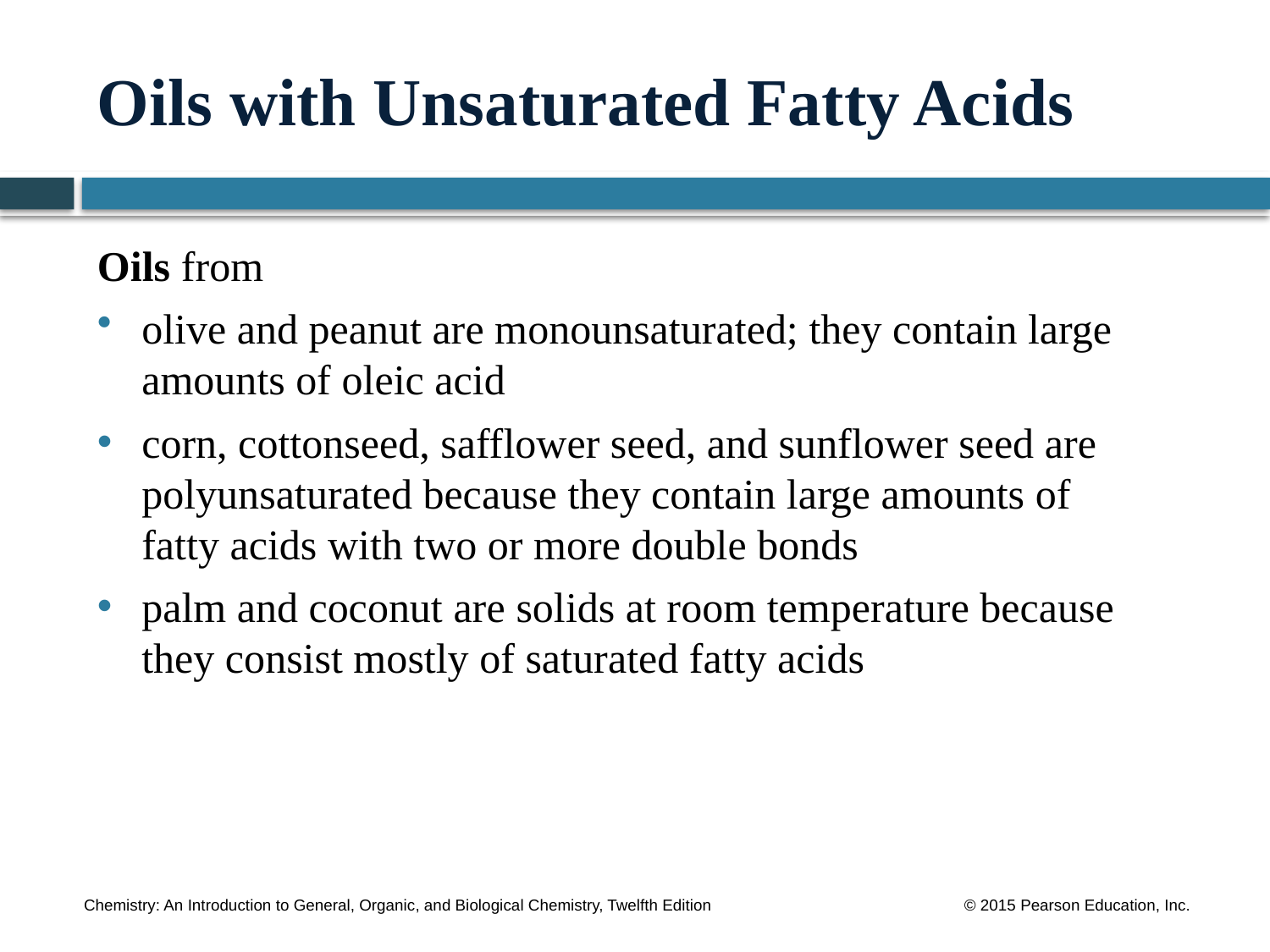

# Oils with Unsaturated Fatty Acids
Oils from
olive and peanut are monounsaturated; they contain large amounts of oleic acid
corn, cottonseed, safflower seed, and sunflower seed are polyunsaturated because they contain large amounts of fatty acids with two or more double bonds
palm and coconut are solids at room temperature because they consist mostly of saturated fatty acids